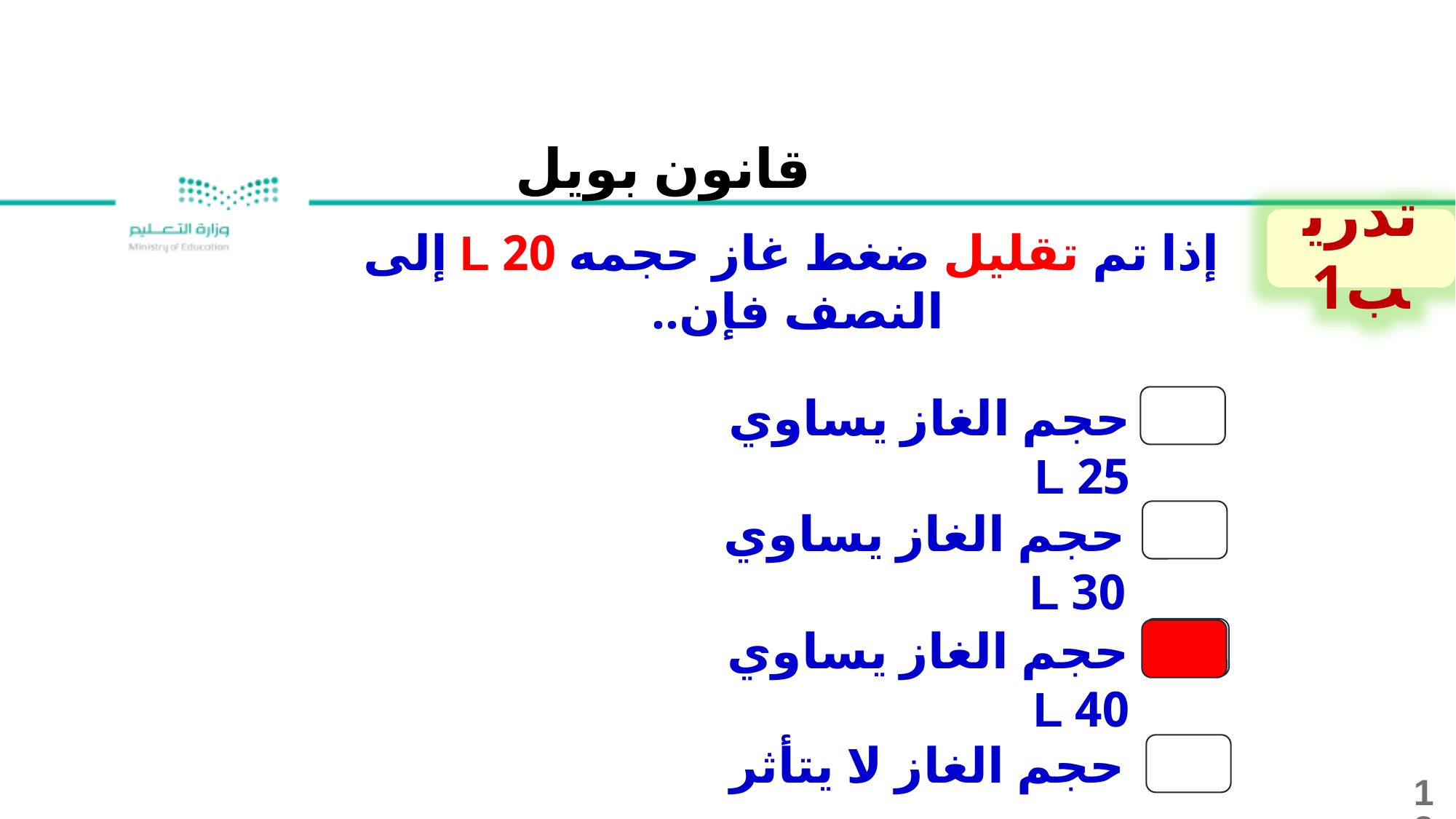

قانون بويل
تدريب1
إذا تم تقليل ضغط غاز حجمه 20 L إلى النصف فإن..
حجم الغاز يساوي 25 L

حجم الغاز يساوي 30 L

حجم الغاز يساوي 40 L

حجم الغاز لا يتأثر

13